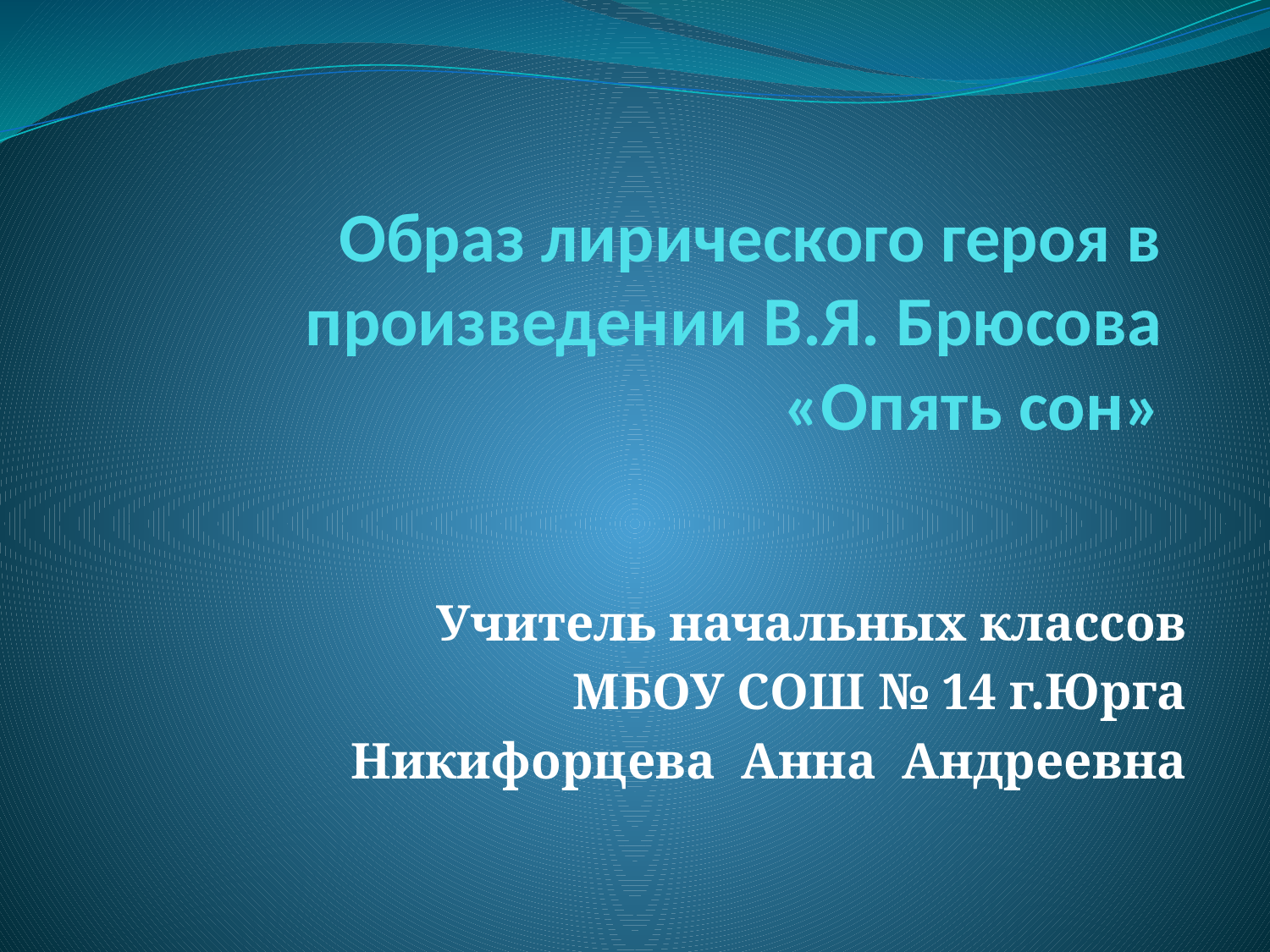

# Образ лирического героя в произведении В.Я. Брюсова «Опять сон»

Учитель начальных классов
МБОУ СОШ № 14 г.Юрга
Никифорцева  Анна  Андреевна